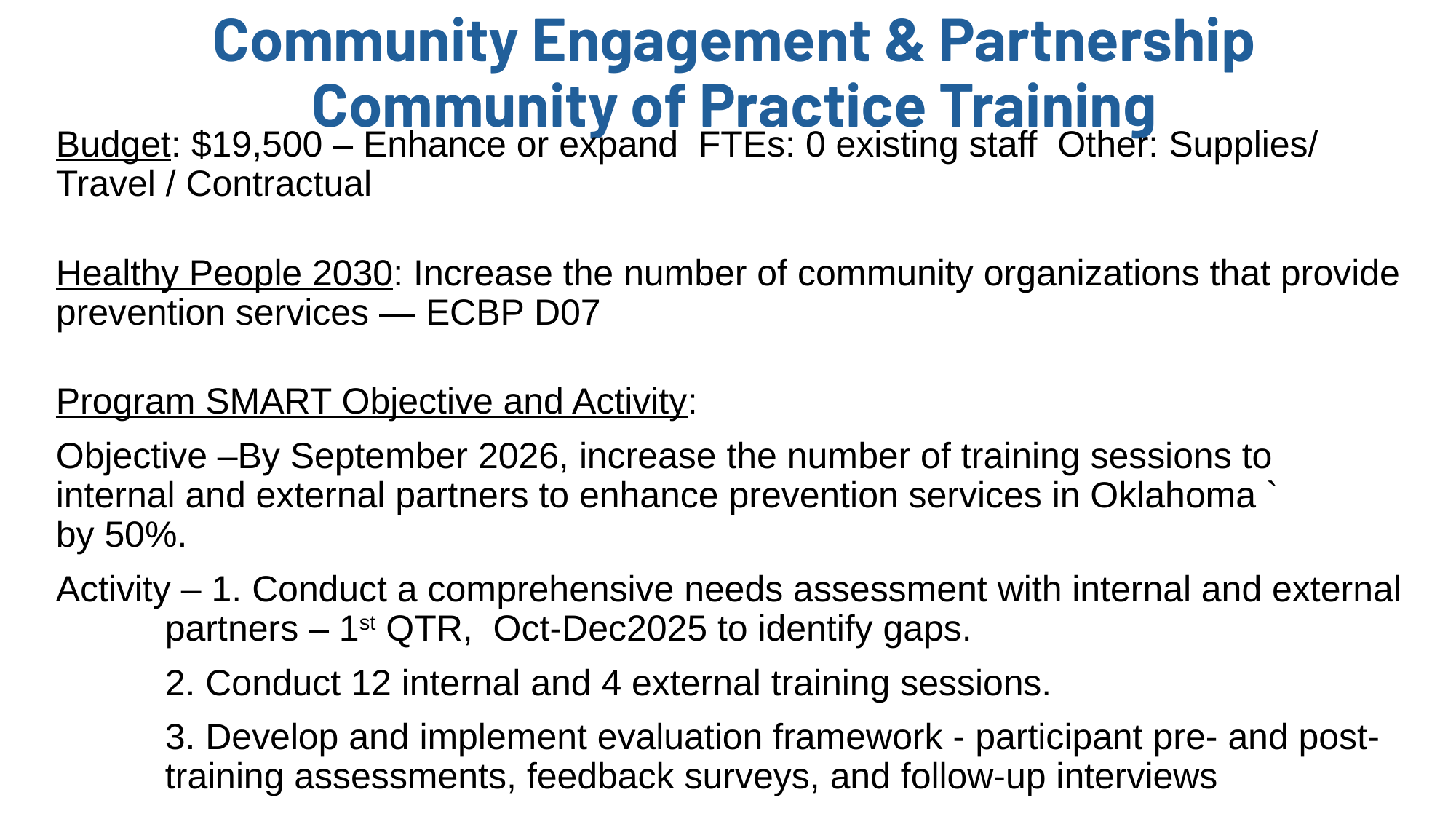

# Community Engagement & Partnership Community of Practice Training
Budget: $19,500 – Enhance or expand  FTEs: 0 existing staff  Other: Supplies/ Travel / Contractual

Healthy People 2030: Increase the number of community organizations that provide prevention services — ECBP D07

Program SMART Objective and Activity:
Objective –By September 2026, increase the number of training sessions to 	internal and external partners to enhance prevention services in Oklahoma `	by 50%.
Activity – 1. Conduct a comprehensive needs assessment with internal and external 	partners – 1st QTR,  Oct-Dec2025 to identify gaps.
	2. Conduct 12 internal and 4 external training sessions.
	3. Develop and implement evaluation framework - participant pre- and post-	training assessments, feedback surveys, and follow-up interviews